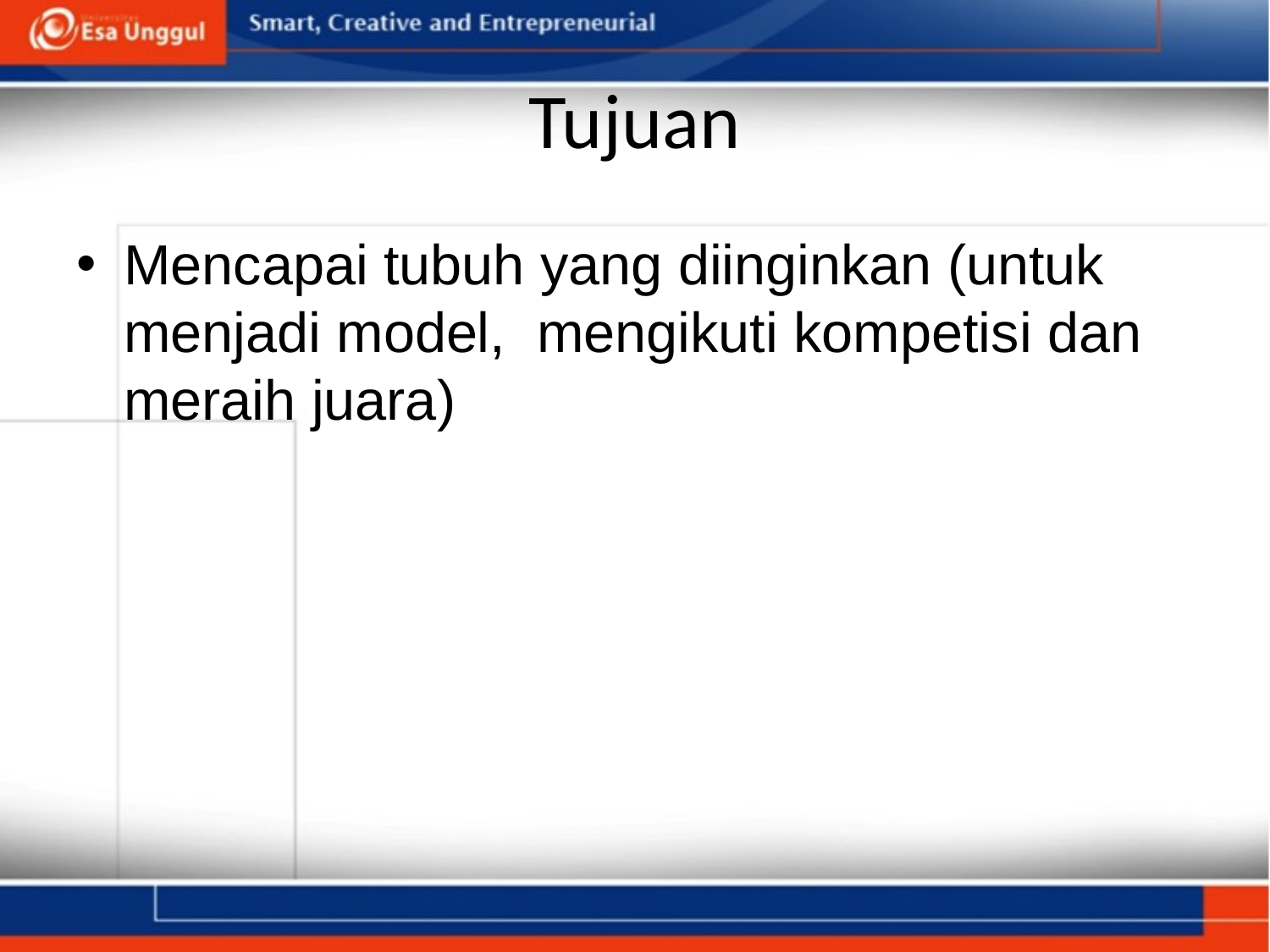

# Tujuan
Mencapai tubuh yang diinginkan (untuk menjadi model,  mengikuti kompetisi dan meraih juara)